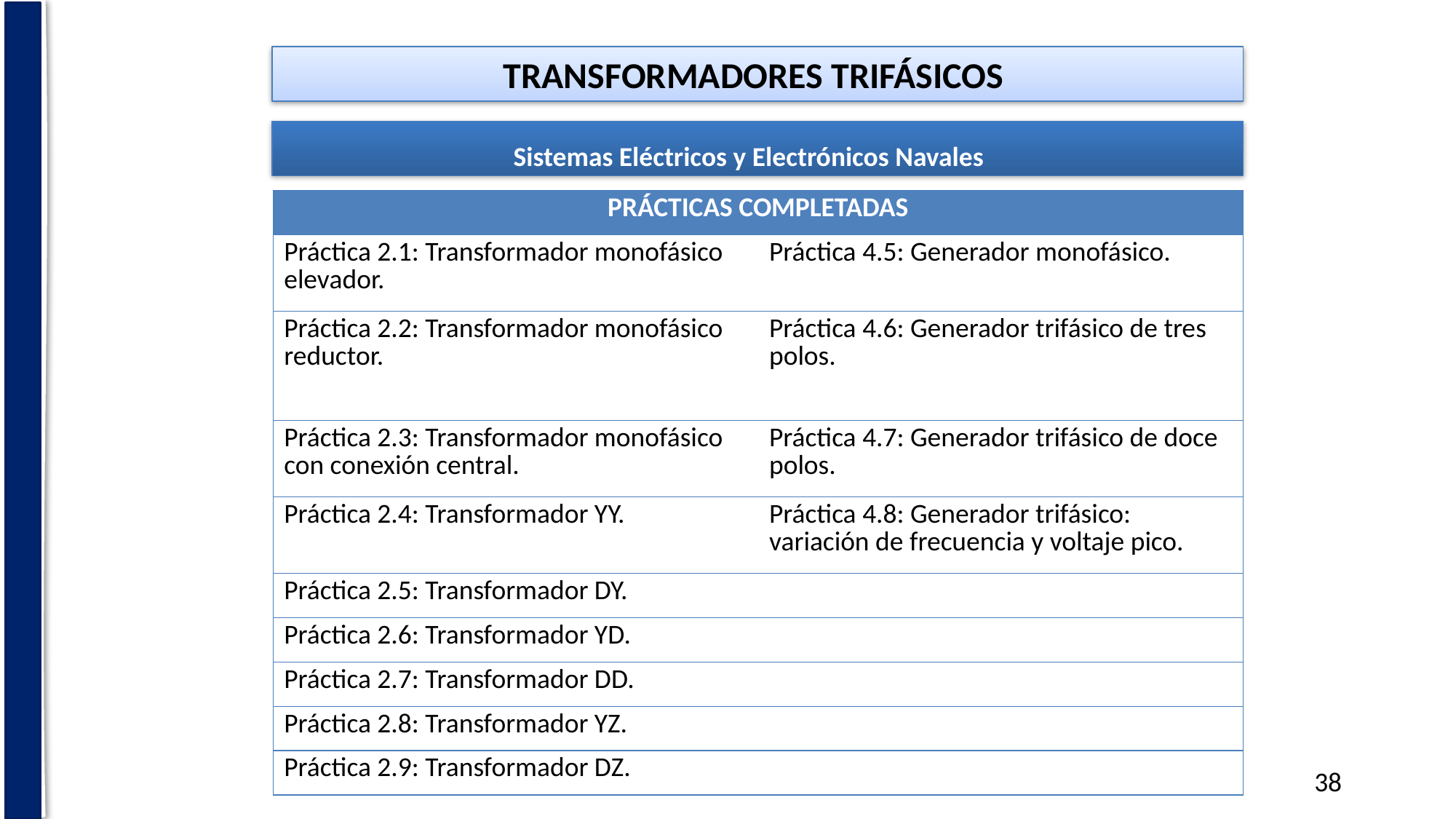

TRANSFORMADORES TRIFÁSICOS

Sistemas Eléctricos y Electrónicos Navales
| PRÁCTICAS COMPLETADAS |  |
| --- | --- |
| Práctica 2.1: Transformador monofásico elevador. | Práctica 4.5: Generador monofásico. |
| Práctica 2.2: Transformador monofásico reductor. | Práctica 4.6: Generador trifásico de tres polos. |
| Práctica 2.3: Transformador monofásico con conexión central. | Práctica 4.7: Generador trifásico de doce polos. |
| Práctica 2.4: Transformador YY. | Práctica 4.8: Generador trifásico: variación de frecuencia y voltaje pico. |
| Práctica 2.5: Transformador DY. |  |
| Práctica 2.6: Transformador YD. |  |
| Práctica 2.7: Transformador DD. |  |
| Práctica 2.8: Transformador YZ. |  |
| Práctica 2.9: Transformador DZ. |  |

38